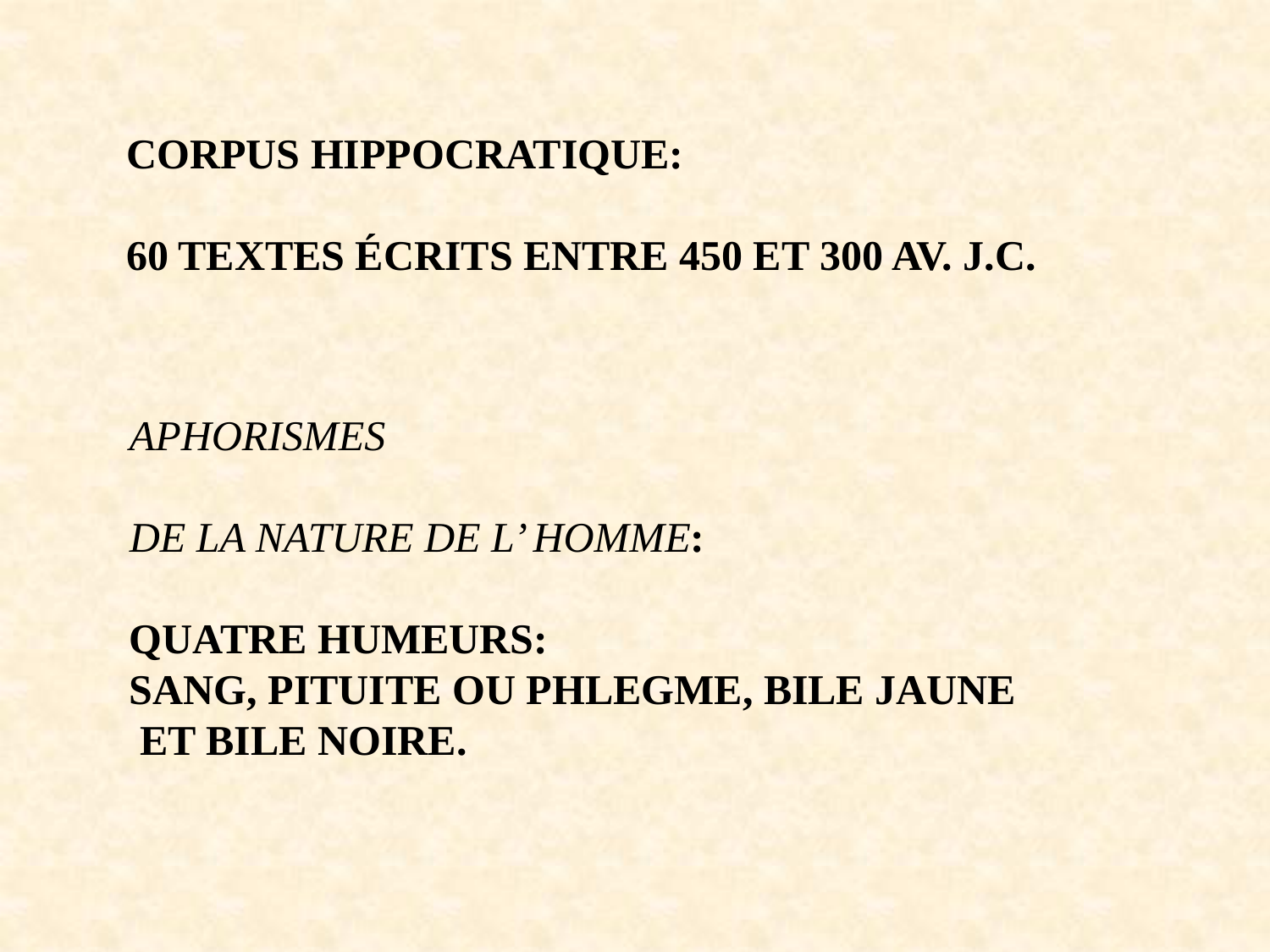

CORPUS HIPPOCRATIQUE:

60 TEXTES ÉCRITS ENTRE 450 ET 300 AV. J.C.

APHORISMES

DE LA NATURE DE L’ HOMME:

QUATRE HUMEURS:
SANG, PITUITE OU PHLEGME, BILE JAUNE
 ET BILE NOIRE.